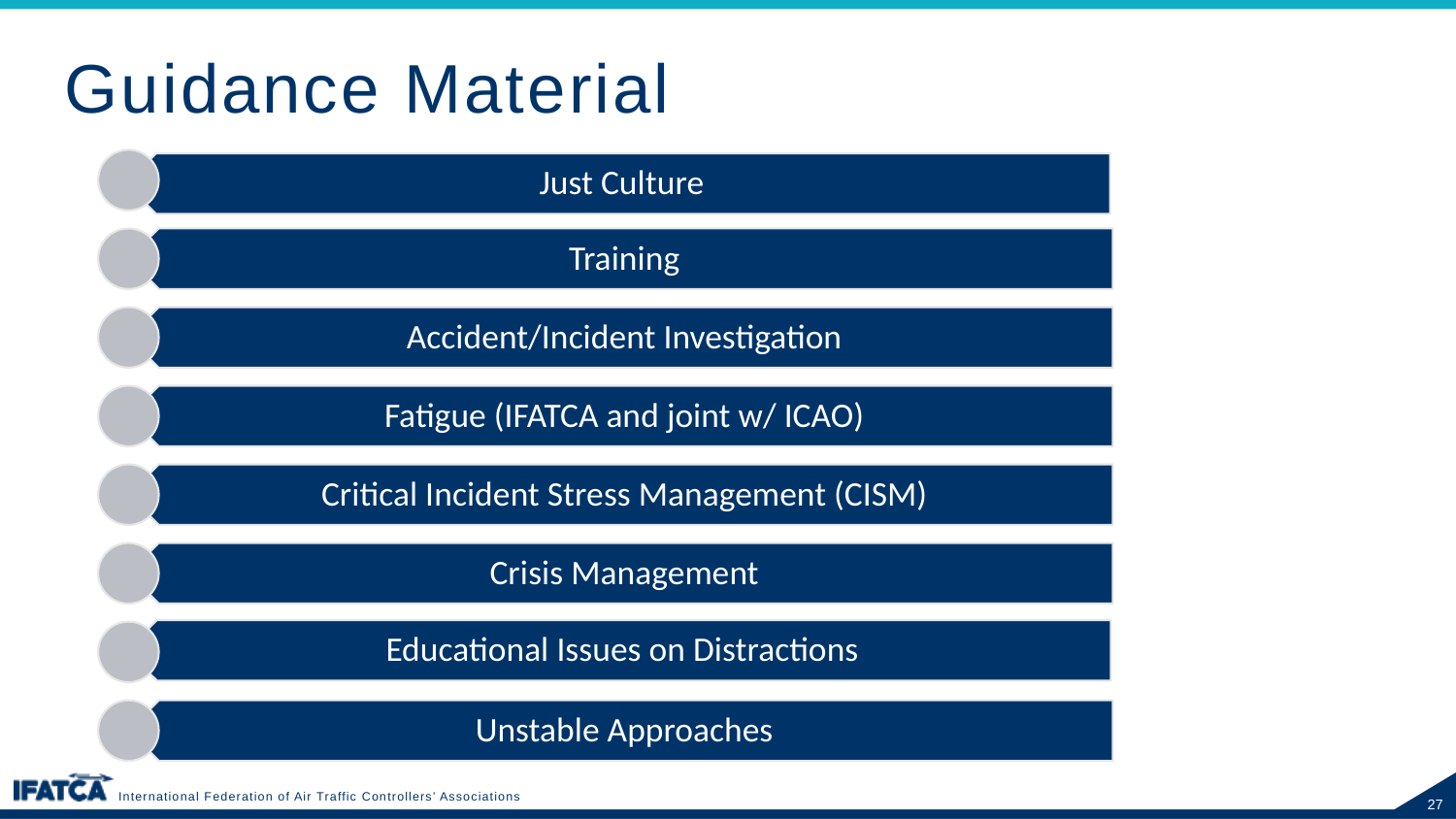

# Guidance Material
Just Culture
Training
Accident/Incident Investigation
Fatigue (IFATCA and joint w/ ICAO)
Critical Incident Stress Management (CISM)
Crisis Management
Educational Issues on Distractions
Unstable Approaches
International Federation of Air Traffic Controllers’ Associations
27